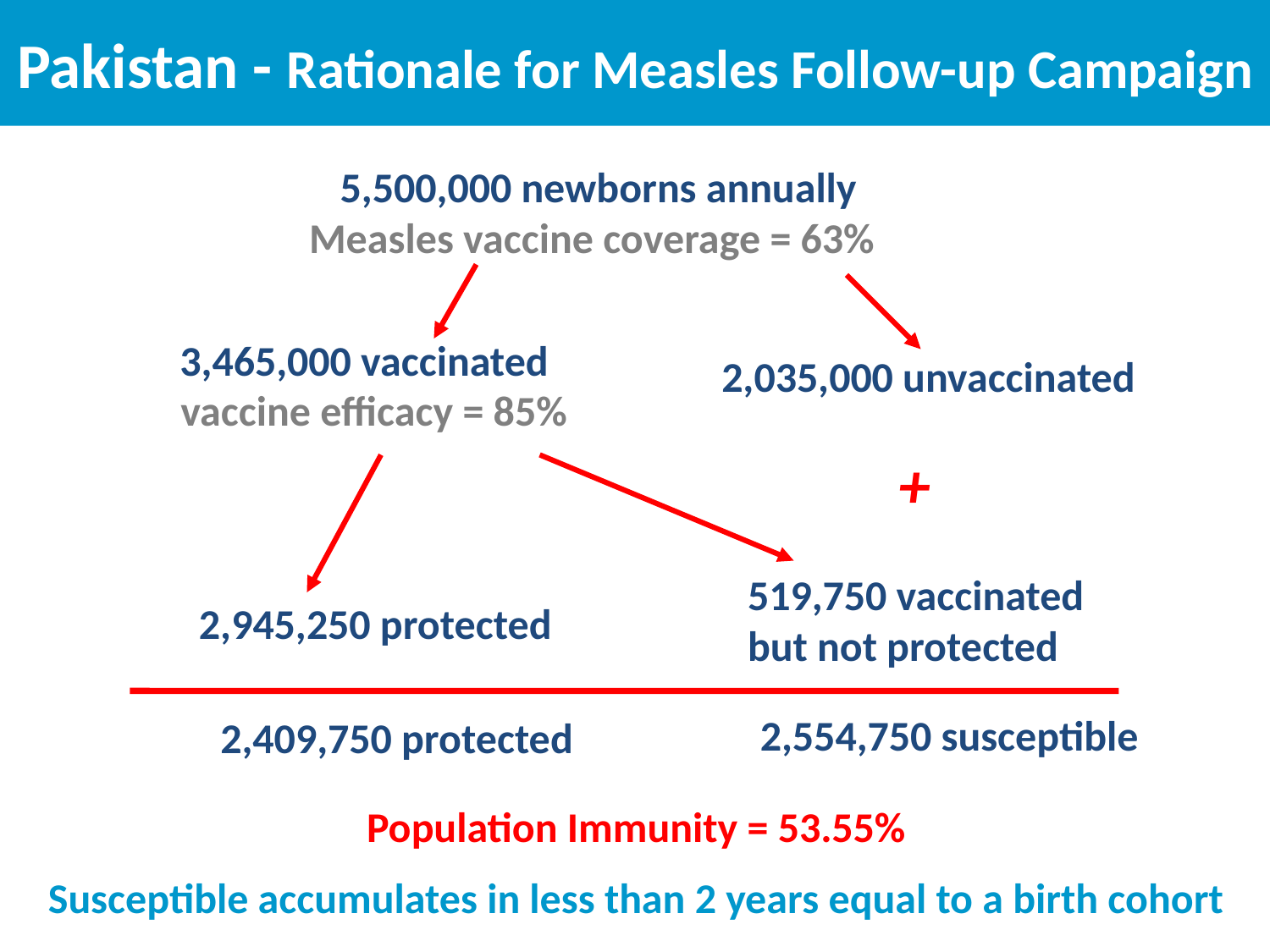

# Pakistan - Rationale for Measles Follow-up Campaign
5,500,000 newborns annually
Measles vaccine coverage = 63%

3,465,000 vaccinated
2,035,000 unvaccinated
vaccine efficacy = 85%
+

519,750 vaccinated
but not protected
2,945,250 protected

2,554,750 susceptible
2,409,750 protected
Population Immunity = 53.55%
Susceptible accumulates in less than 2 years equal to a birth cohort